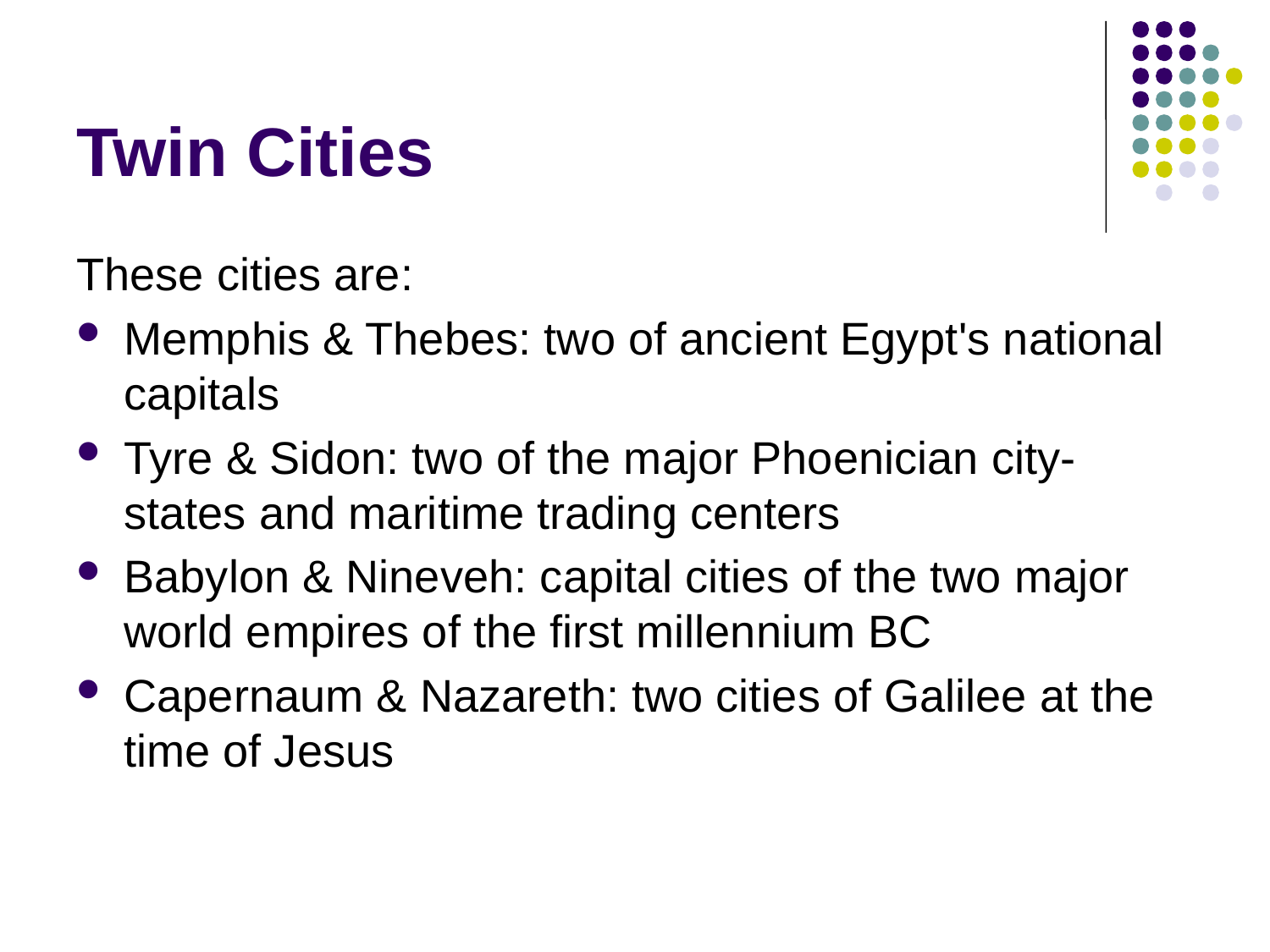

# Twin Cities
These cities are:
Memphis & Thebes: two of ancient Egypt's national capitals
Tyre & Sidon: two of the major Phoenician city-states and maritime trading centers
Babylon & Nineveh: capital cities of the two major world empires of the first millennium BC
Capernaum & Nazareth: two cities of Galilee at the time of Jesus